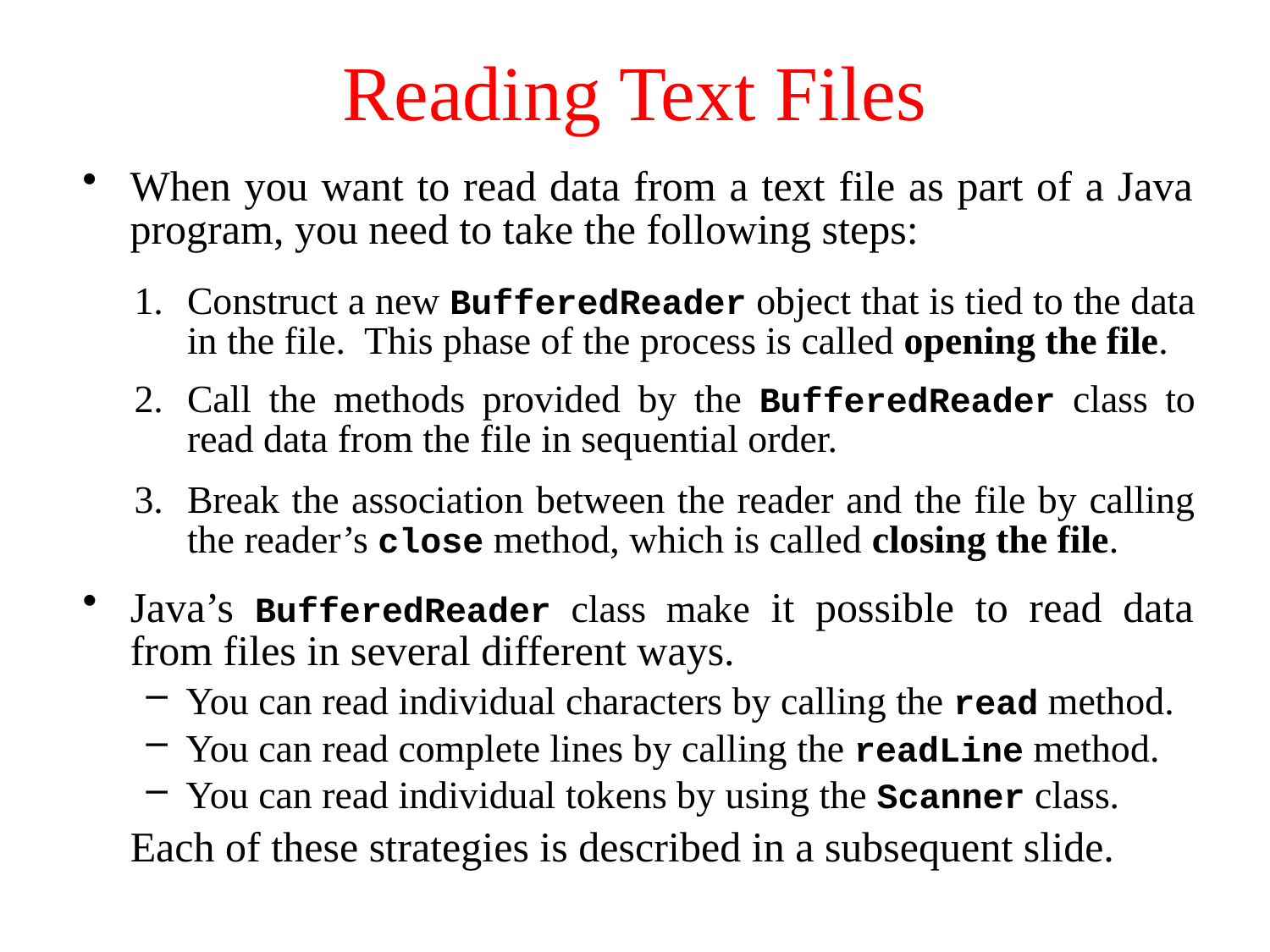

# Reading Text Files
When you want to read data from a text file as part of a Java program, you need to take the following steps:
1.
Construct a new BufferedReader object that is tied to the data in the file.  This phase of the process is called opening the file.
2.
Call the methods provided by the BufferedReader class to read data from the file in sequential order.
3.
Break the association between the reader and the file by calling the reader’s close method, which is called closing the file.
Java’s BufferedReader class make it possible to read data from files in several different ways.
You can read individual characters by calling the read method.
You can read complete lines by calling the readLine method.
You can read individual tokens by using the Scanner class.
	Each of these strategies is described in a subsequent slide.